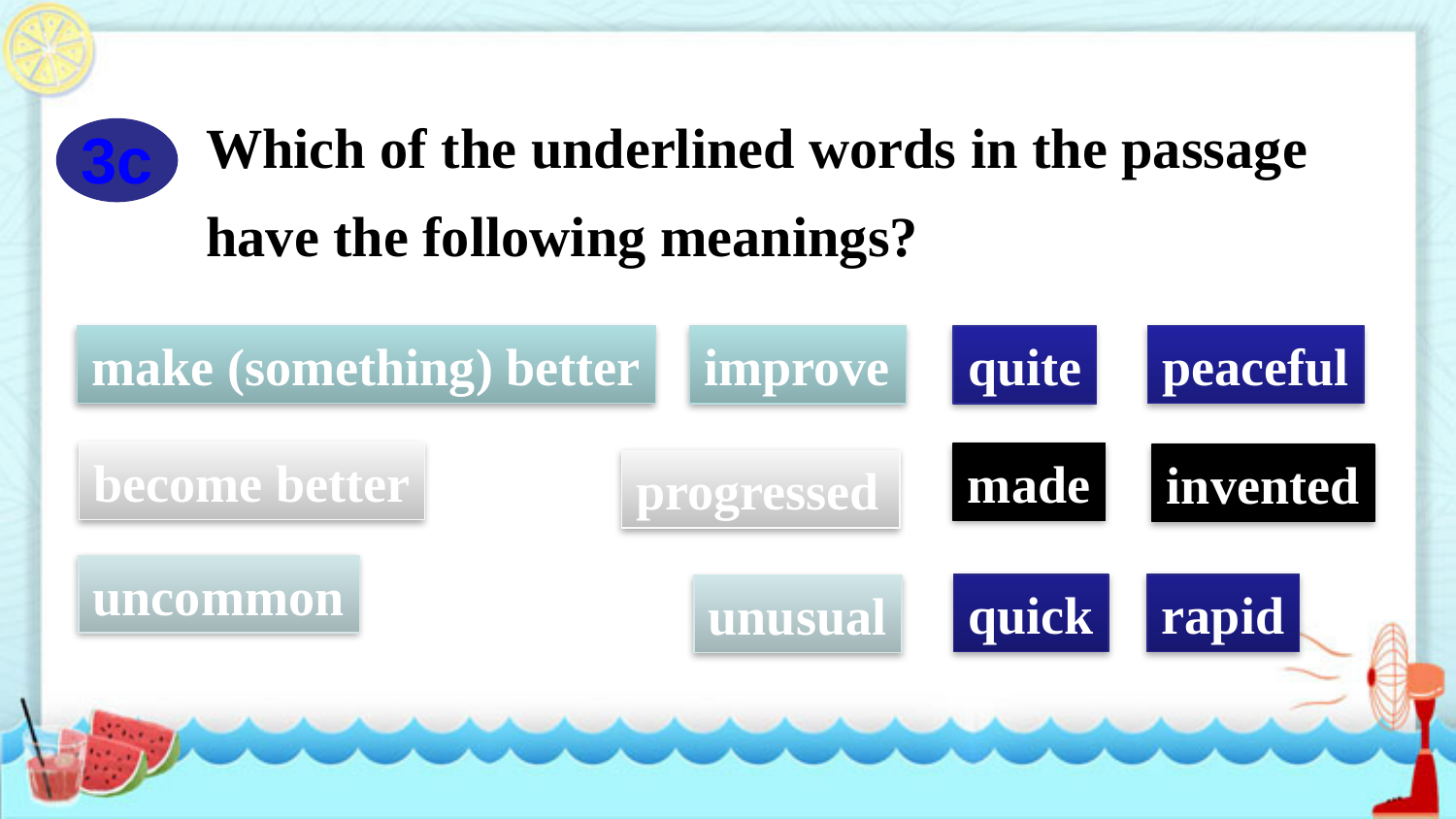

Which of the underlined words in the passage have the following meanings?
3c

make (something) better
peaceful
improve
quite
become better
made
invented
progressed
uncommon
quick
rapid
unusual